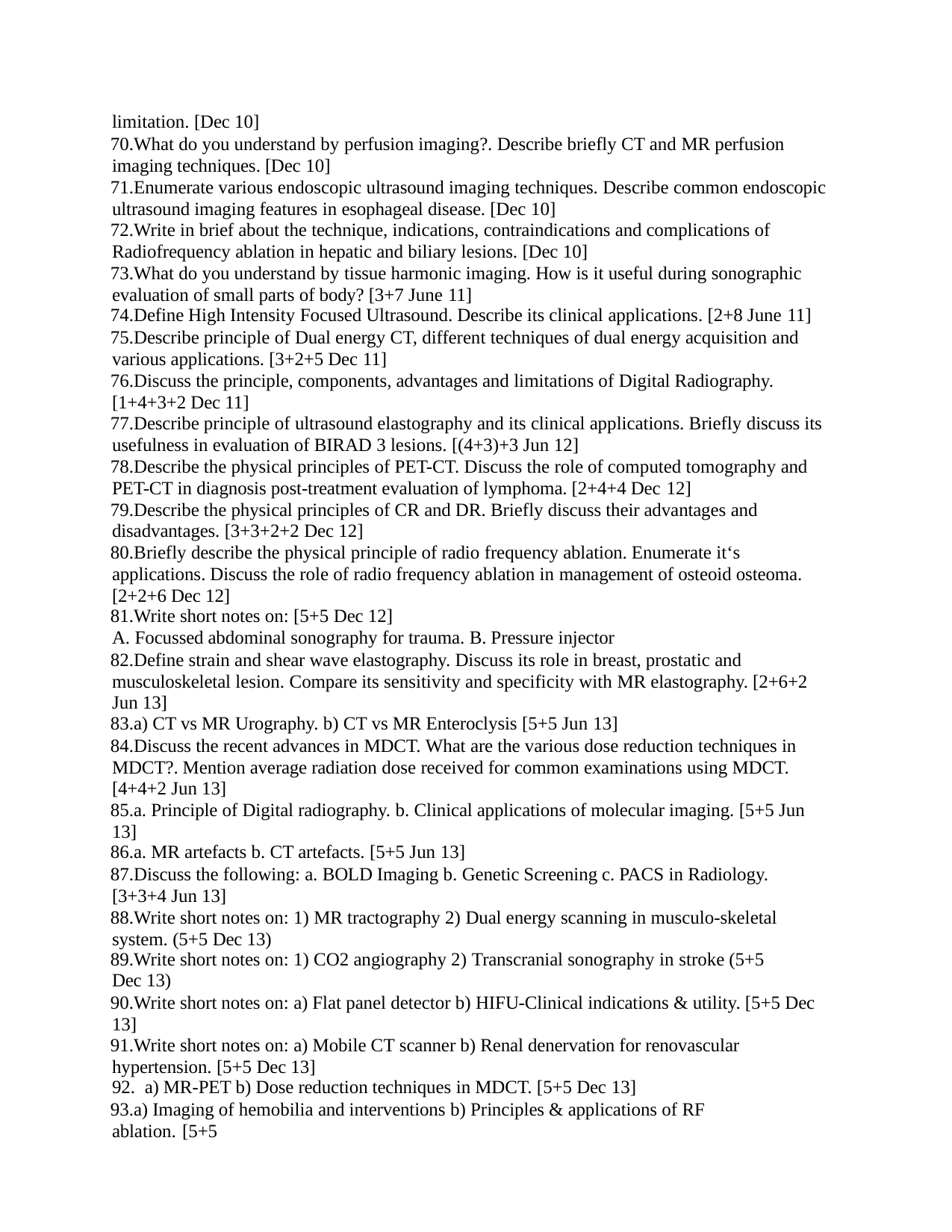

limitation. [Dec 10]
What do you understand by perfusion imaging?. Describe briefly CT and MR perfusion  imaging techniques. [Dec 10]
Enumerate various endoscopic ultrasound imaging techniques. Describe common endoscopic  ultrasound imaging features in esophageal disease. [Dec 10]
Write in brief about the technique, indications, contraindications and complications of  Radiofrequency ablation in hepatic and biliary lesions. [Dec 10]
What do you understand by tissue harmonic imaging. How is it useful during sonographic  evaluation of small parts of body? [3+7 June 11]
Define High Intensity Focused Ultrasound. Describe its clinical applications. [2+8 June 11]
Describe principle of Dual energy CT, different techniques of dual energy acquisition and  various applications. [3+2+5 Dec 11]
Discuss the principle, components, advantages and limitations of Digital Radiography.  [1+4+3+2 Dec 11]
Describe principle of ultrasound elastography and its clinical applications. Briefly discuss its  usefulness in evaluation of BIRAD 3 lesions. [(4+3)+3 Jun 12]
Describe the physical principles of PET-CT. Discuss the role of computed tomography and  PET-CT in diagnosis post-treatment evaluation of lymphoma. [2+4+4 Dec 12]
Describe the physical principles of CR and DR. Briefly discuss their advantages and  disadvantages. [3+3+2+2 Dec 12]
Briefly describe the physical principle of radio frequency ablation. Enumerate it‘s  applications. Discuss the role of radio frequency ablation in management of osteoid osteoma.  [2+2+6 Dec 12]
Write short notes on: [5+5 Dec 12]
Focussed abdominal sonography for trauma. B. Pressure injector
Define strain and shear wave elastography. Discuss its role in breast, prostatic and  musculoskeletal lesion. Compare its sensitivity and specificity with MR elastography. [2+6+2  Jun 13]
a) CT vs MR Urography. b) CT vs MR Enteroclysis [5+5 Jun 13]
Discuss the recent advances in MDCT. What are the various dose reduction techniques in  MDCT?. Mention average radiation dose received for common examinations using MDCT.  [4+4+2 Jun 13]
a. Principle of Digital radiography. b. Clinical applications of molecular imaging. [5+5 Jun  13]
a. MR artefacts b. CT artefacts. [5+5 Jun 13]
Discuss the following: a. BOLD Imaging b. Genetic Screening c. PACS in Radiology.  [3+3+4 Jun 13]
Write short notes on: 1) MR tractography 2) Dual energy scanning in musculo-skeletal  system. (5+5 Dec 13)
Write short notes on: 1) CO2 angiography 2) Transcranial sonography in stroke (5+5 Dec 13)
Write short notes on: a) Flat panel detector b) HIFU-Clinical indications & utility. [5+5 Dec  13]
Write short notes on: a) Mobile CT scanner b) Renal denervation for renovascular  hypertension. [5+5 Dec 13]
a) MR-PET b) Dose reduction techniques in MDCT. [5+5 Dec 13]
a) Imaging of hemobilia and interventions b) Principles & applications of RF ablation. [5+5